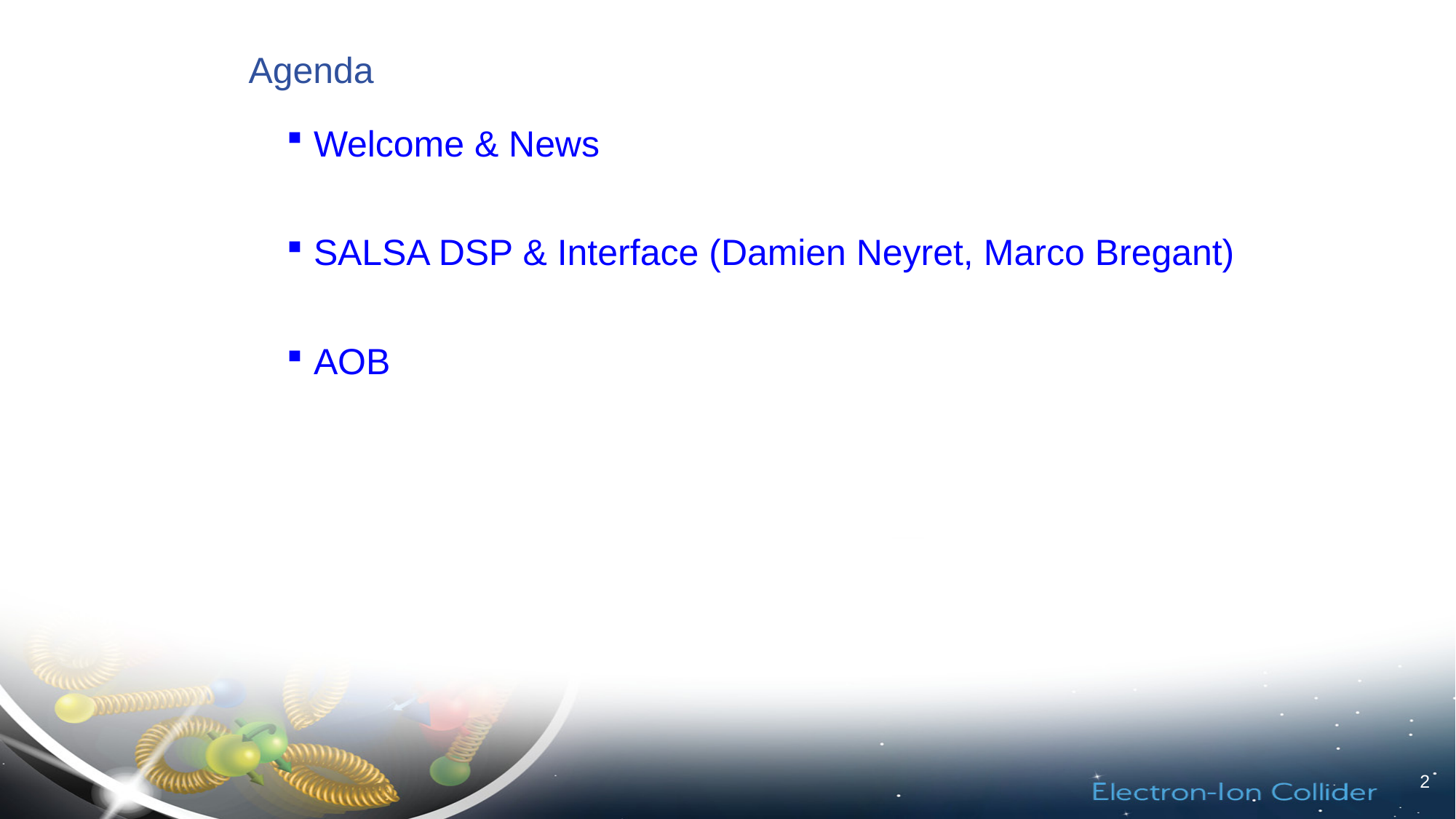

# Agenda
Welcome & News

SALSA DSP & Interface (Damien Neyret, Marco Bregant)

AOB

2